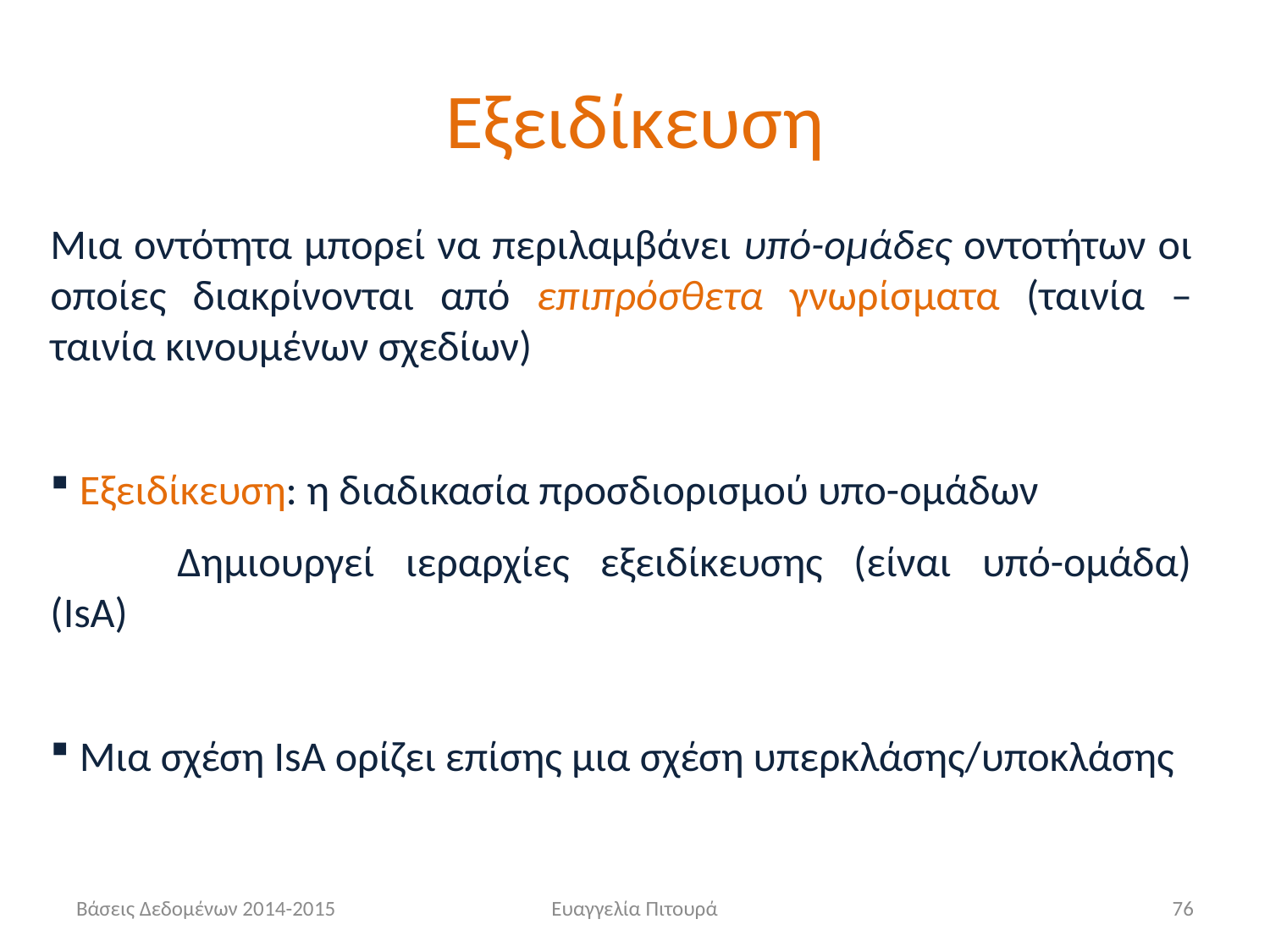

# Εξειδίκευση
Μια οντότητα μπορεί να περιλαμβάνει υπό-ομάδες οντοτήτων οι οποίες διακρίνονται από επιπρόσθετα γνωρίσματα (ταινία – ταινία κινουμένων σχεδίων)

 Εξειδίκευση: η διαδικασία προσδιορισμού υπο-ομάδων
	Δημιουργεί ιεραρχίες εξειδίκευσης (είναι υπό-ομάδα) (IsA)

 Μια σχέση IsA ορίζει επίσης μια σχέση υπερκλάσης/υποκλάσης
Βάσεις Δεδομένων 2014-2015
Ευαγγελία Πιτουρά
76